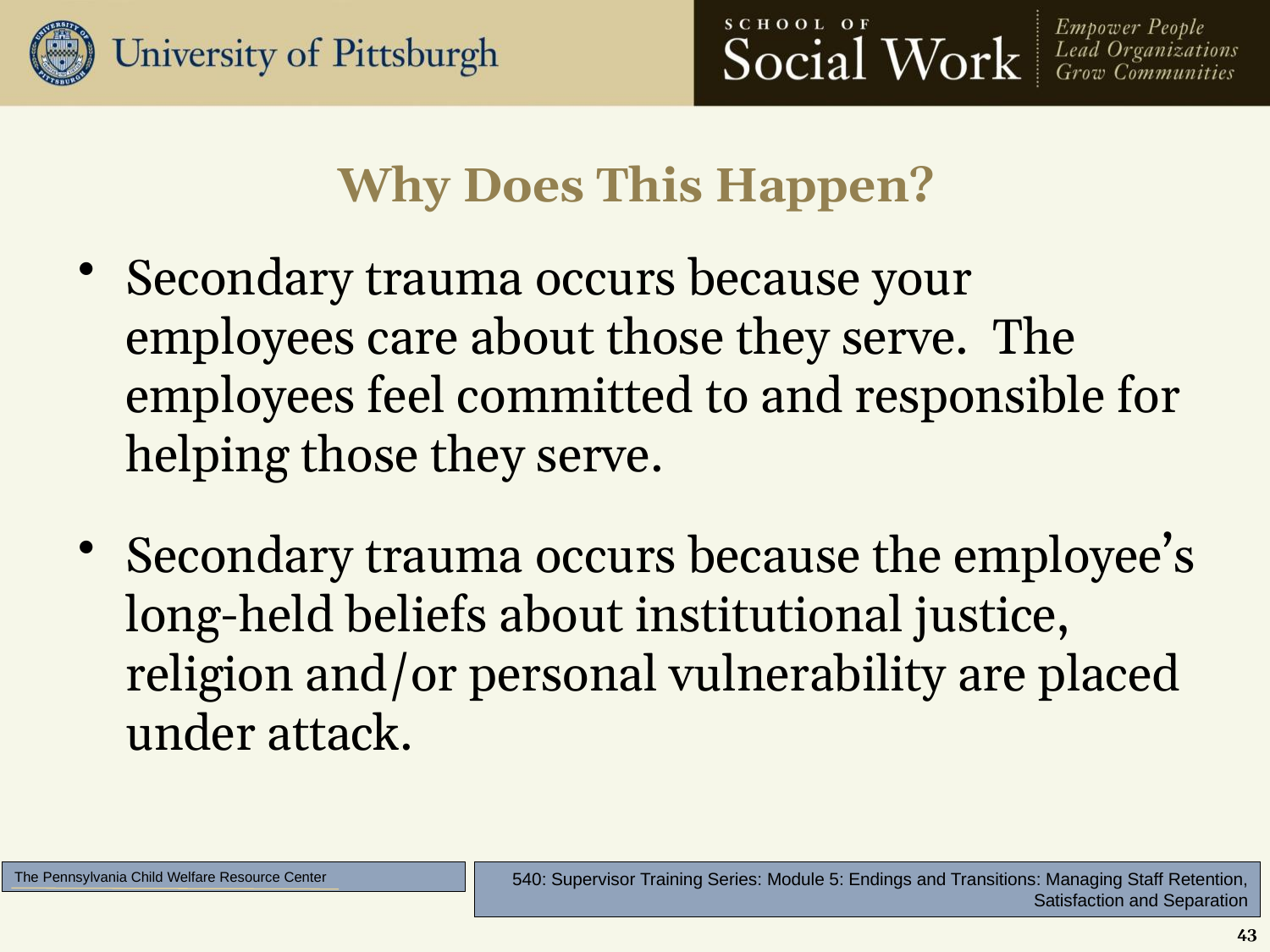

# Why Does This Happen?
Secondary trauma occurs because your employees care about those they serve.  The employees feel committed to and responsible for helping those they serve.
Secondary trauma occurs because the employee’s long-held beliefs about institutional justice, religion and/or personal vulnerability are placed under attack.

43